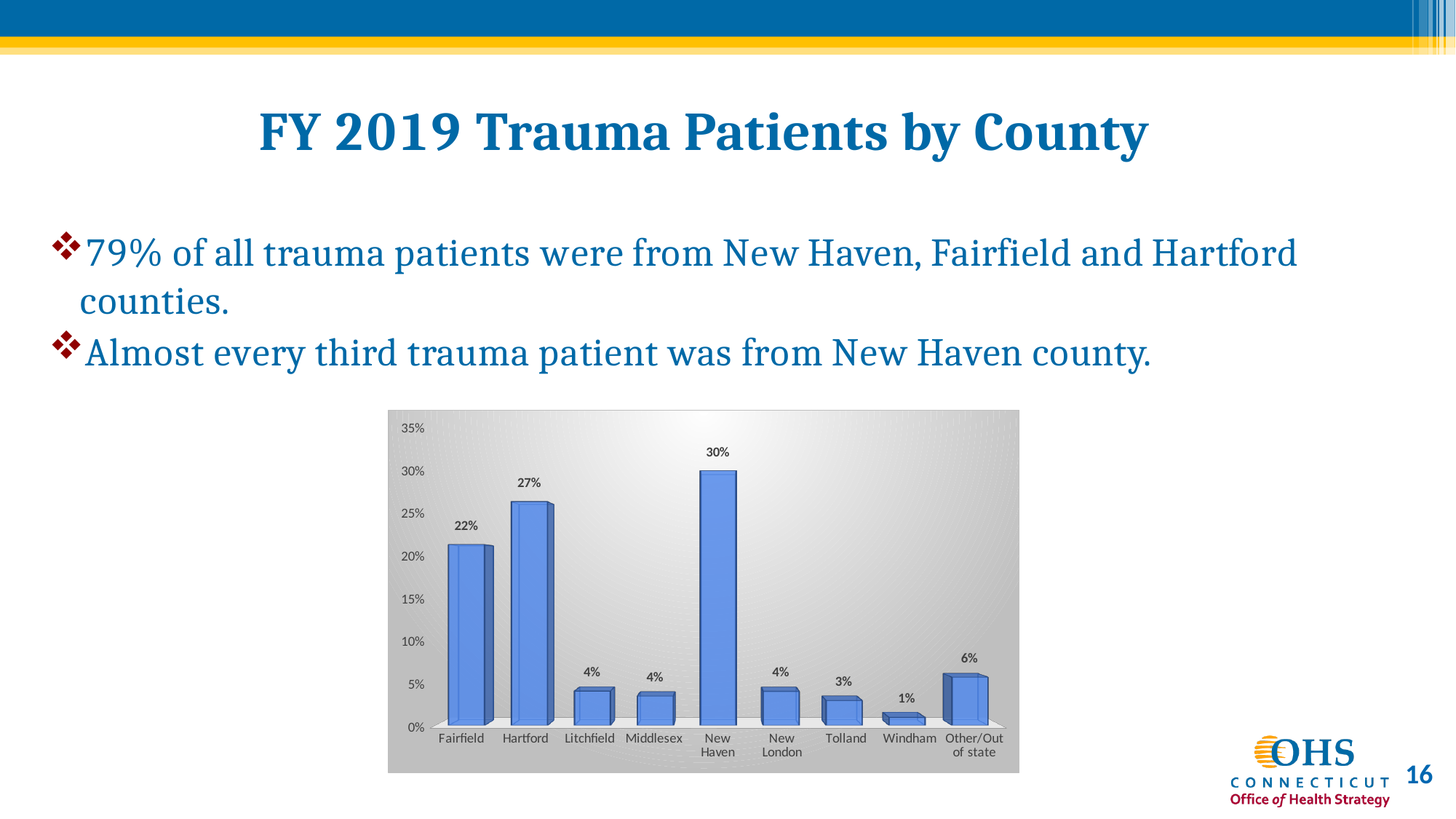

# FY 2019 Trauma Patients by County

79% of all trauma patients were from New Haven, Fairfield and Hartford counties.
Almost every third trauma patient was from New Haven county.

[unsupported chart]

16